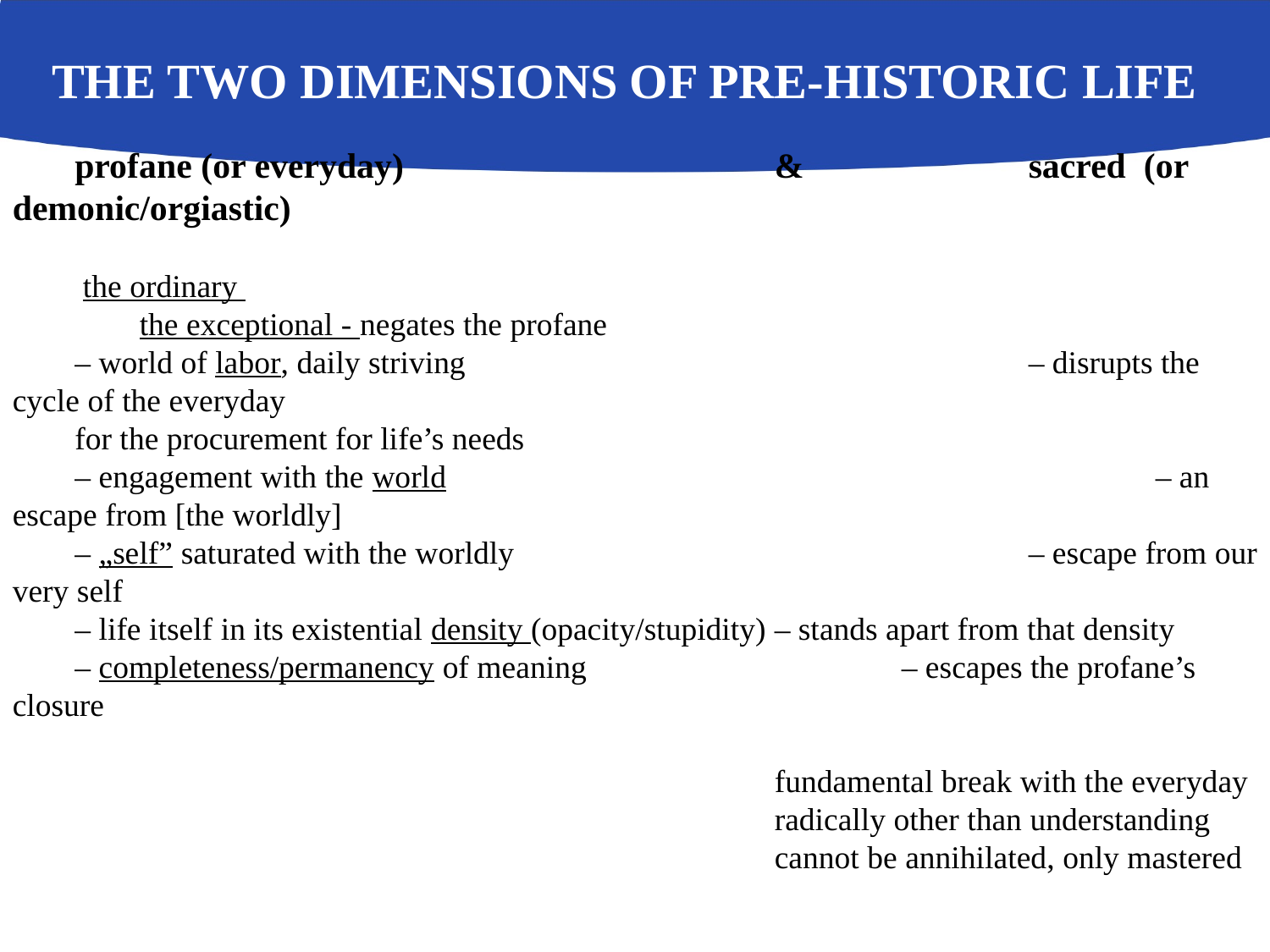

# The two Dimensions of PRE-HISTORIC life

profane (or everyday)   			&     		sacred  (or demonic/orgiastic)

 the ordinary  									the exceptional - negates the profane
‒ world of labor, daily striving 					‒ disrupts the cycle of the everyday
for the procurement for life’s needs
‒ engagement with the world						‒ an escape from [the worldly]
‒ „self” saturated with the worldly  				‒ escape from our very self
‒ life itself in its existential density (opacity/stupidity)	‒ stands apart from that density
‒ completeness/permanency of meaning 			‒ escapes the profane’s closure

		fundamental break with the everyday
		radically other than understanding
		cannot be annihilated, only mastered

drama between self & a force of non-self, a force within us but against us